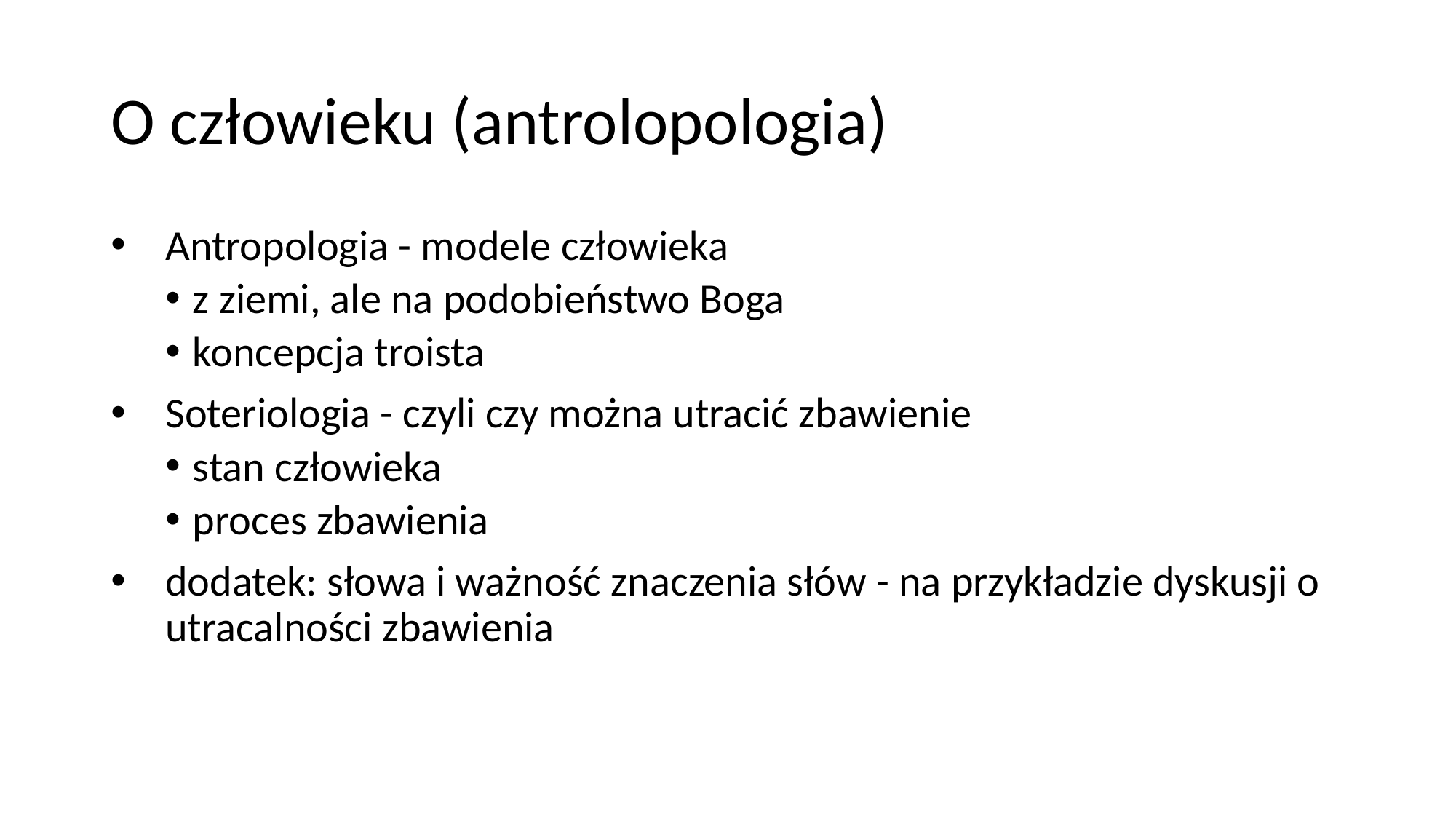

# O człowieku (antrolopologia)
Antropologia - modele człowieka
z ziemi, ale na podobieństwo Boga
koncepcja troista
Soteriologia - czyli czy można utracić zbawienie
stan człowieka
proces zbawienia
dodatek: słowa i ważność znaczenia słów - na przykładzie dyskusji o utracalności zbawienia